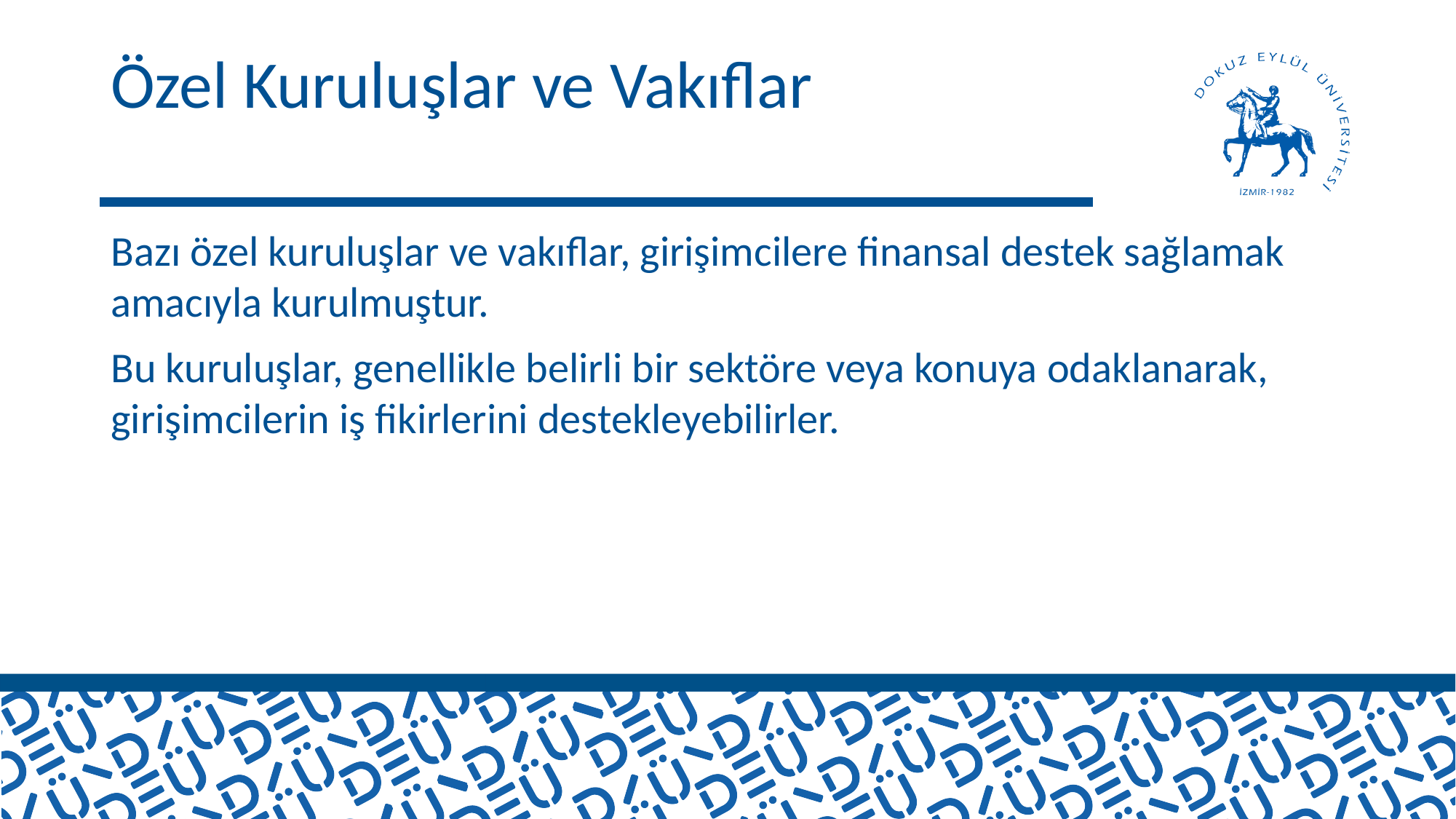

# Özel Kuruluşlar ve Vakıflar

Bazı özel kuruluşlar ve vakıflar, girişimcilere finansal destek sağlamak amacıyla kurulmuştur.
Bu kuruluşlar, genellikle belirli bir sektöre veya konuya odaklanarak, girişimcilerin iş fikirlerini destekleyebilirler.